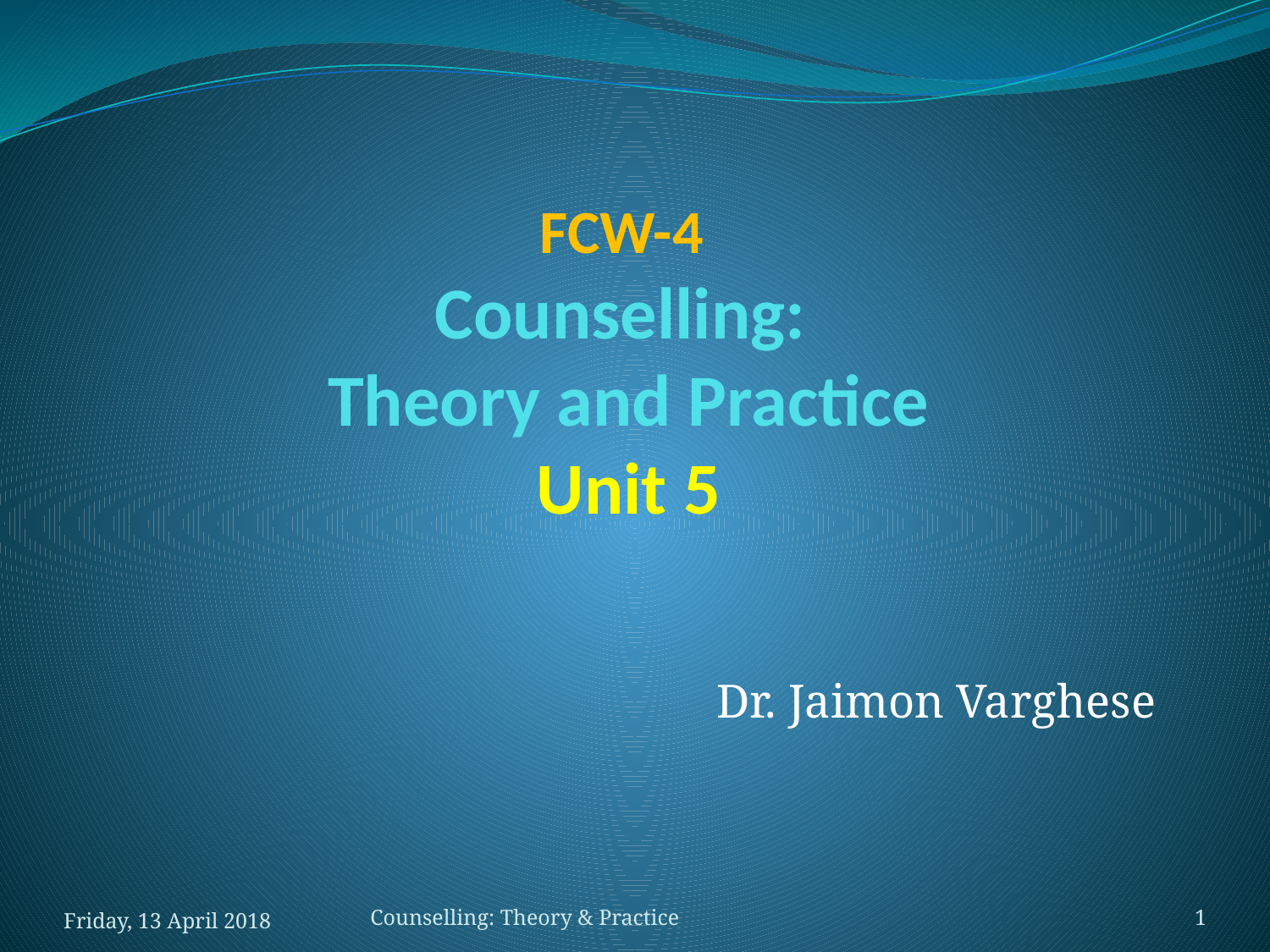

# FCW-4 Counselling: Theory and Practice Unit 5
Dr. Jaimon Varghese
Friday, 13 April 2018
Counselling: Theory & Practice
1